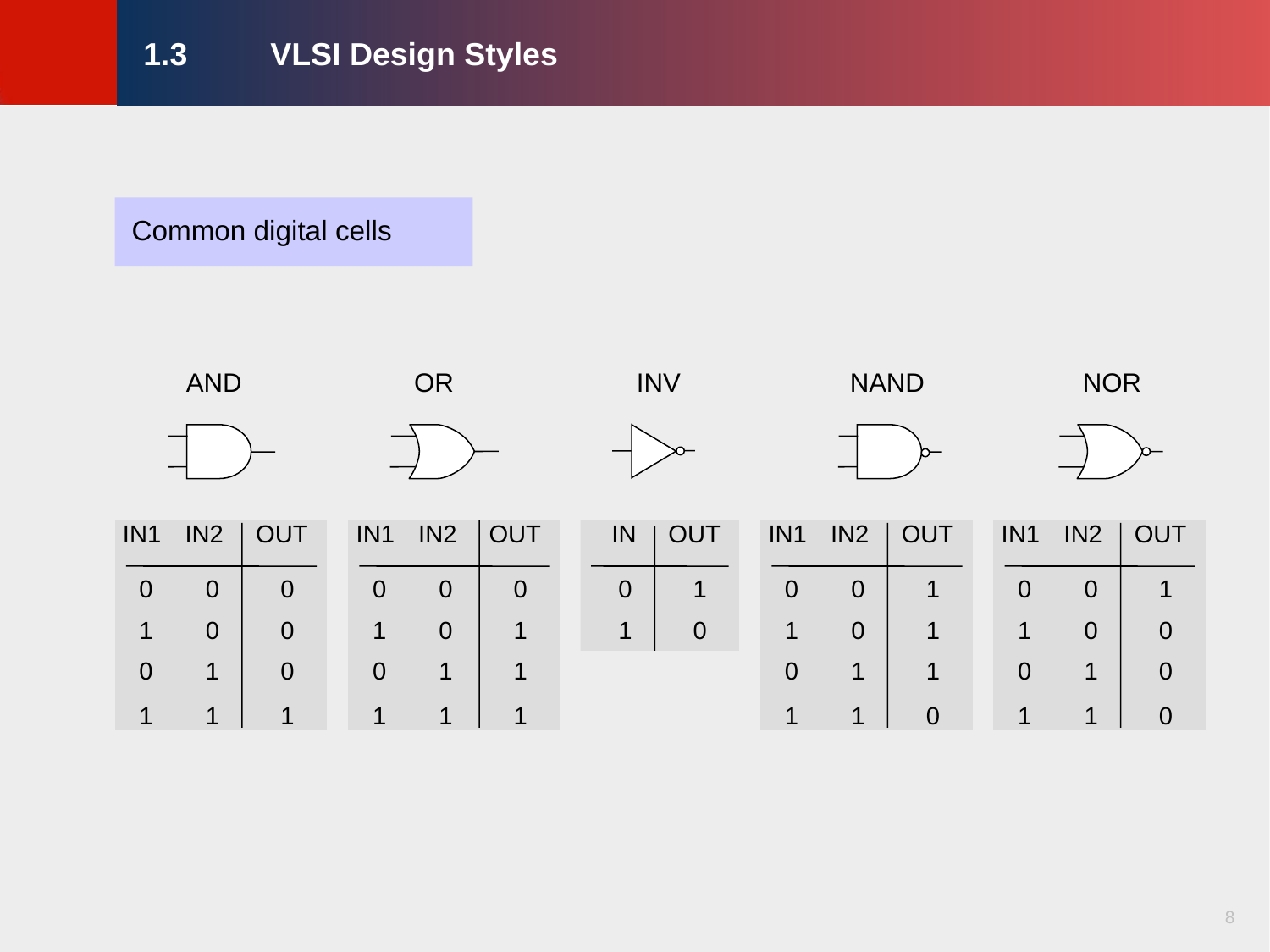

# 1.3	VLSI Design Styles

Common digital cells
AND
OR
INV
NAND
NOR

| IN1 | IN2 | OUT |
| --- | --- | --- |
| 0 | 0 | 0 |
| 1 | 0 | 0 |
| 0 | 1 | 0 |
| 1 | 1 | 1 |
| IN1 | IN2 | OUT |
| --- | --- | --- |
| 0 | 0 | 0 |
| 1 | 0 | 1 |
| 0 | 1 | 1 |
| 1 | 1 | 1 |

|  | IN | OUT |
| --- | --- | --- |
|  | 0 | 1 |
|  | 1 | 0 |
|  | 1 | 0 |
|  | 1 | 1 |
| IN1 | IN2 | OUT |
| --- | --- | --- |
| 0 | 0 | 1 |
| 1 | 0 | 1 |
| 0 | 1 | 1 |
| 1 | 1 | 0 |
| IN1 | IN2 | OUT |
| --- | --- | --- |
| 0 | 0 | 1 |
| 1 | 0 | 0 |
| 0 | 1 | 0 |
| 1 | 1 | 0 |

8